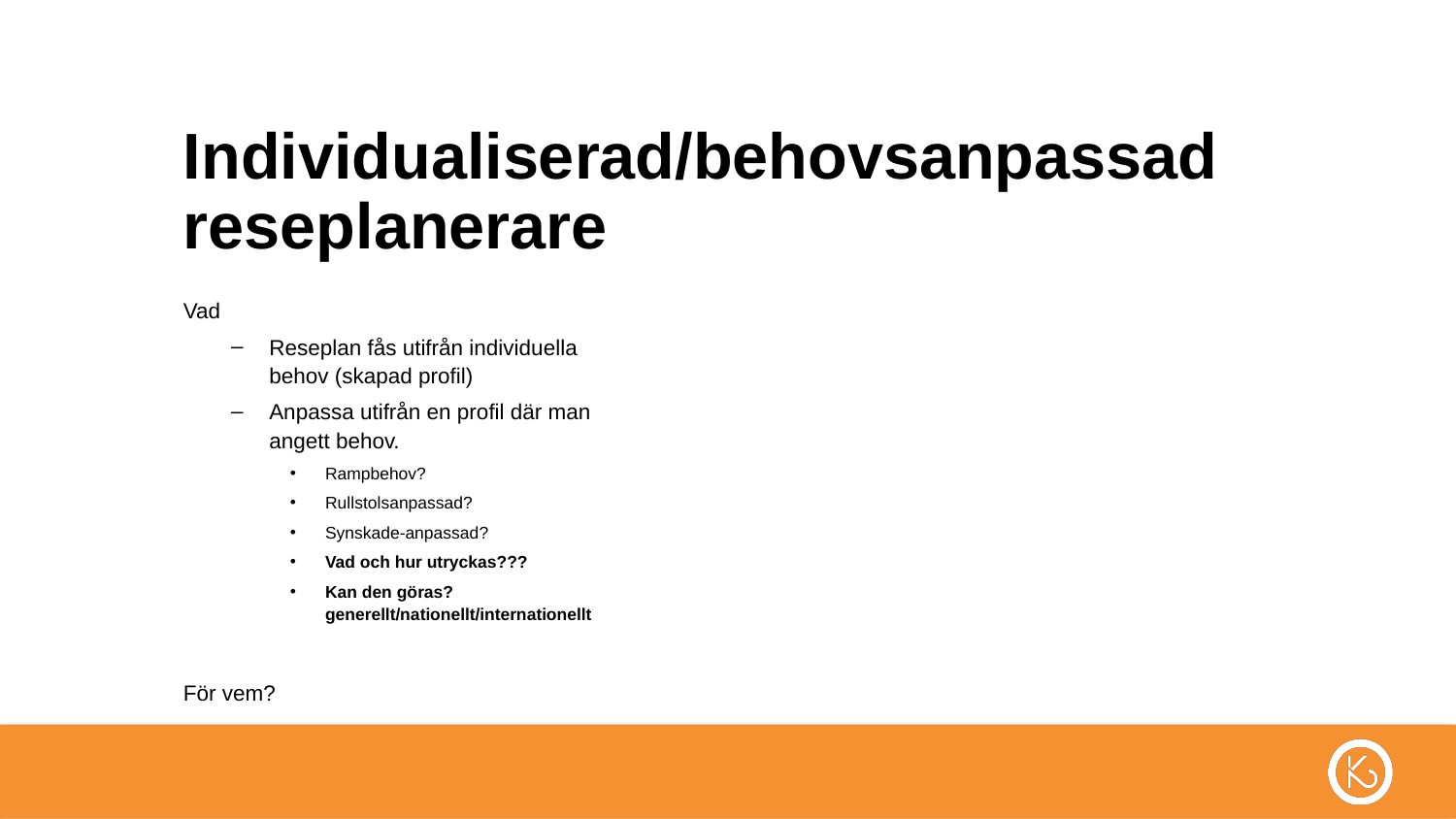

# Individualiserad/behovsanpassad reseplanerare
Vad
Reseplan fås utifrån individuella behov (skapad profil)
Anpassa utifrån en profil där man angett behov.
Rampbehov?
Rullstolsanpassad?
Synskade-anpassad?
Vad och hur utryckas???
Kan den göras? generellt/nationellt/internationellt

För vem?